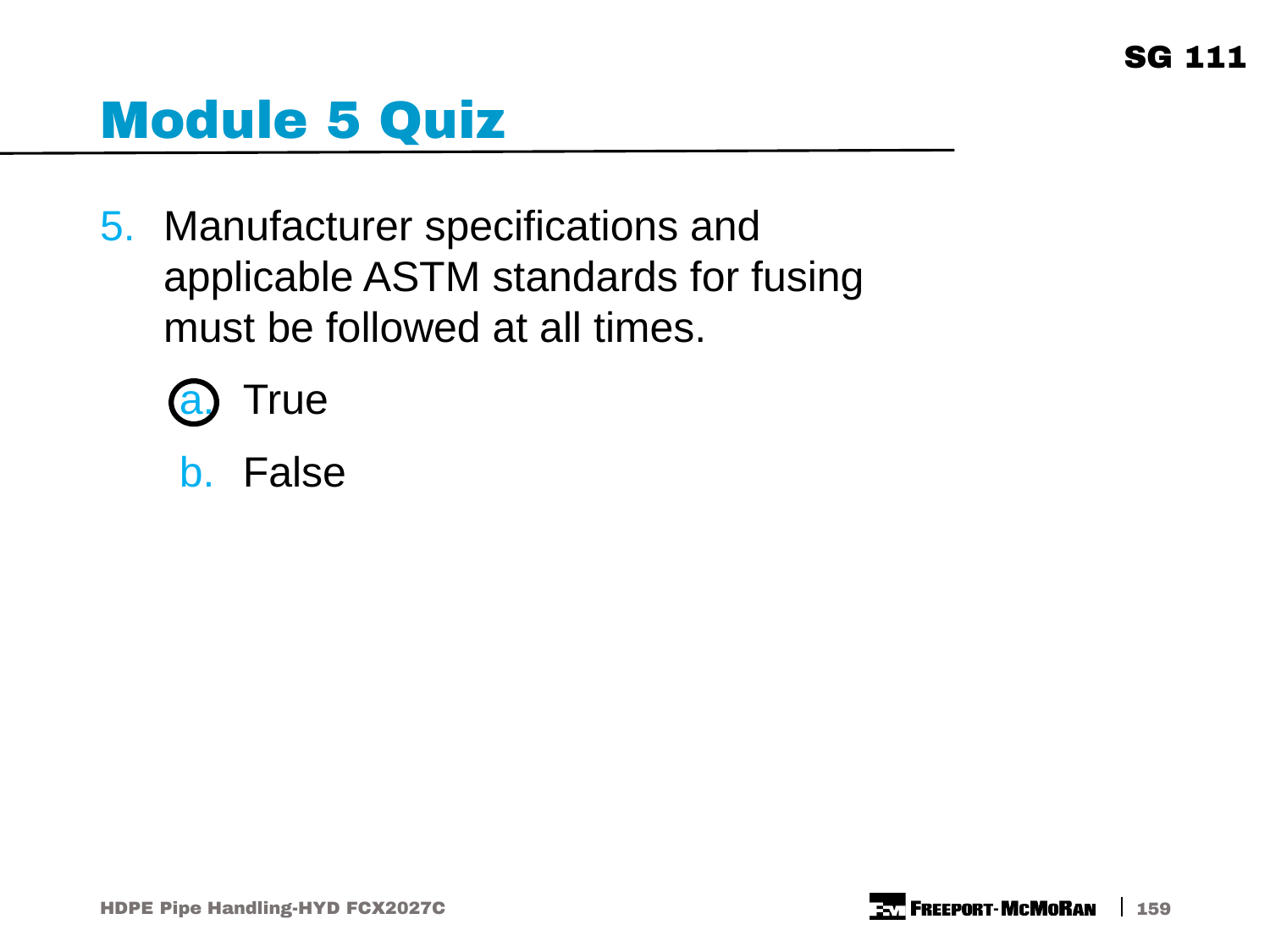

SG 111
Module 5 Quiz
Manufacturer specifications and applicable ASTM standards for fusing must be followed at all times.
True
False

HDPE Pipe Handling-HYD FCX2027C
	159